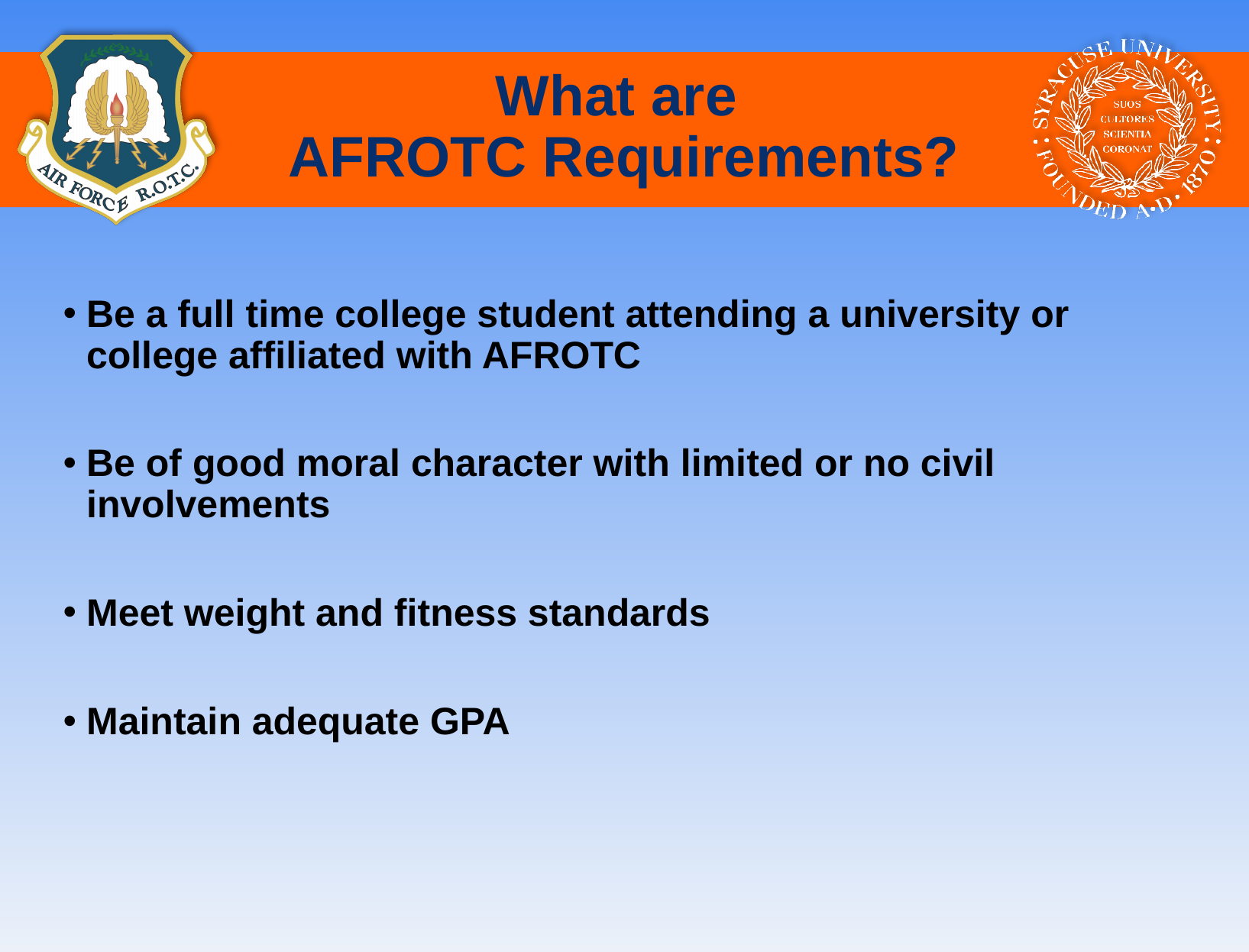

# What are AFROTC Requirements?
Be a full time college student attending a university or college affiliated with AFROTC

Be of good moral character with limited or no civil involvements

Meet weight and fitness standards

Maintain adequate GPA